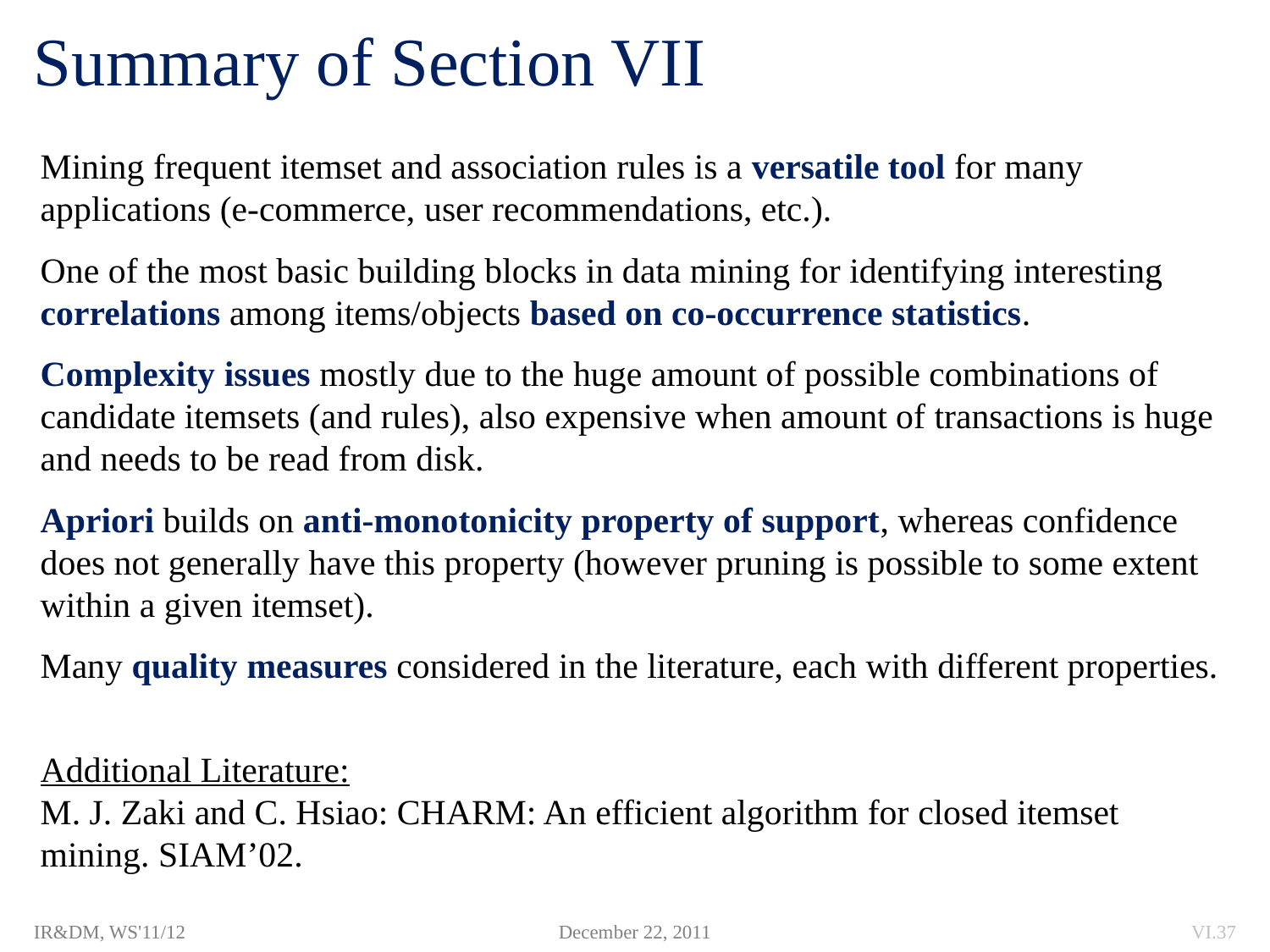

# Summary of Section VII
Mining frequent itemset and association rules is a versatile tool for many applications (e-commerce, user recommendations, etc.).

One of the most basic building blocks in data mining for identifying interesting correlations among items/objects based on co-occurrence statistics.

Complexity issues mostly due to the huge amount of possible combinations of candidate itemsets (and rules), also expensive when amount of transactions is huge and needs to be read from disk.

Apriori builds on anti-monotonicity property of support, whereas confidence does not generally have this property (however pruning is possible to some extent within a given itemset).

Many quality measures considered in the literature, each with different properties.

Additional Literature:
M. J. Zaki and C. Hsiao: CHARM: An efficient algorithm for closed itemset mining. SIAM’02.
IR&DM, WS'11/12
December 22, 2011
VI.37